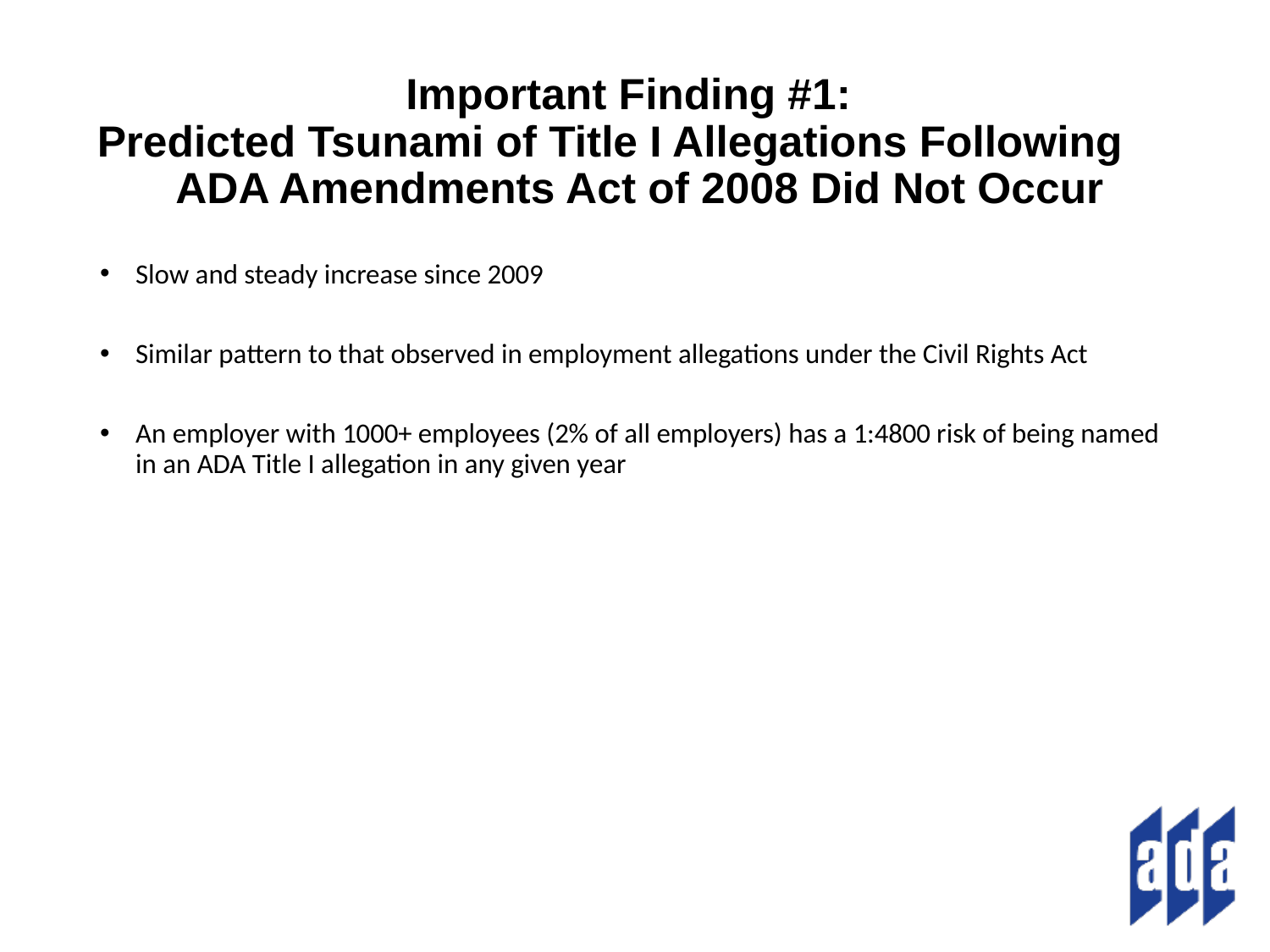

# Important Finding #1: Predicted Tsunami of Title I Allegations Following      ADA Amendments Act of 2008 Did Not Occur
Slow and steady increase since 2009

Similar pattern to that observed in employment allegations under the Civil Rights Act

An employer with 1000+ employees (2% of all employers) has a 1:4800 risk of being named in an ADA Title I allegation in any given year